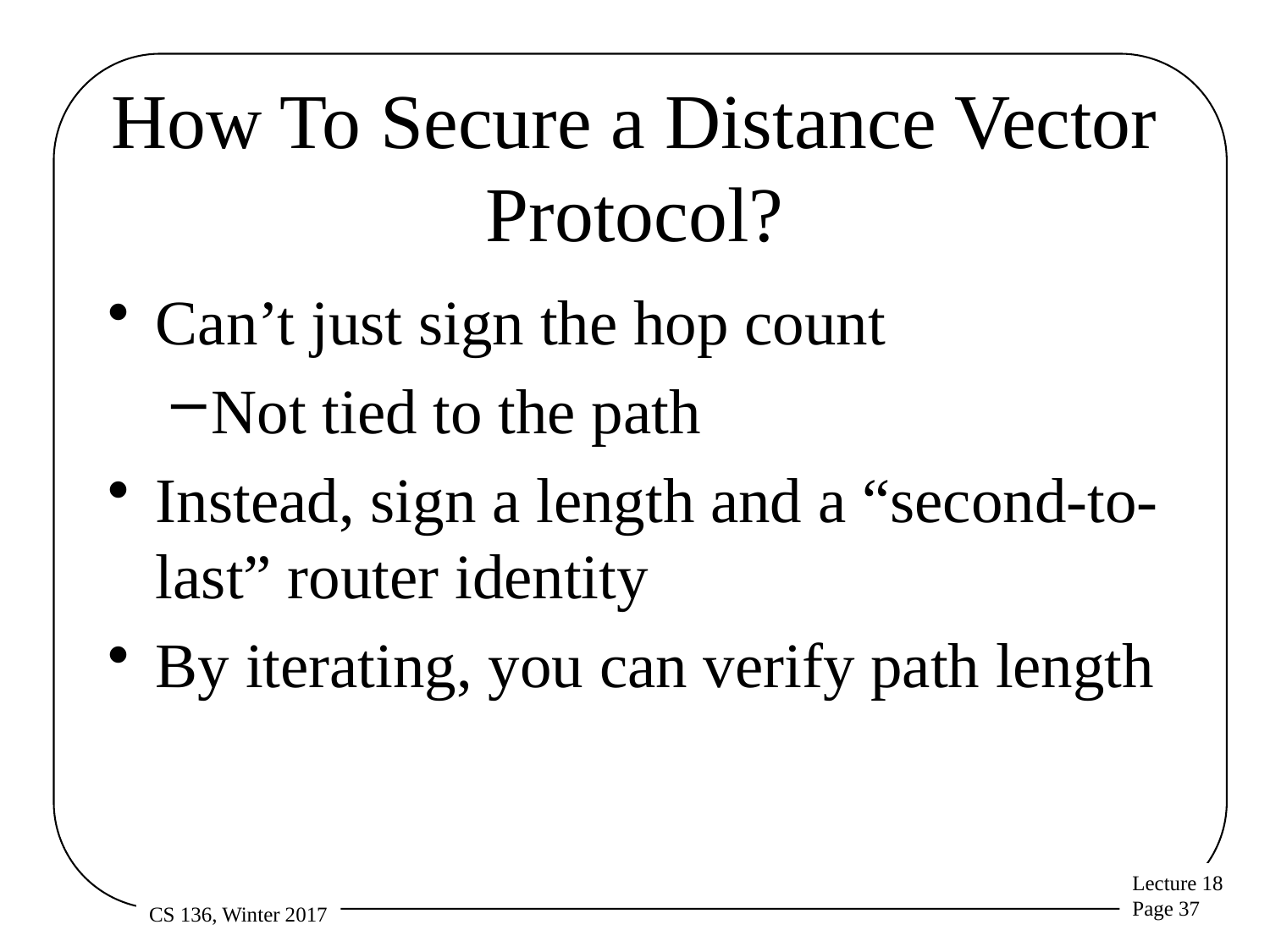

# How To Secure a Distance Vector Protocol?
Can’t just sign the hop count
Not tied to the path
Instead, sign a length and a “second-to-last” router identity
By iterating, you can verify path length